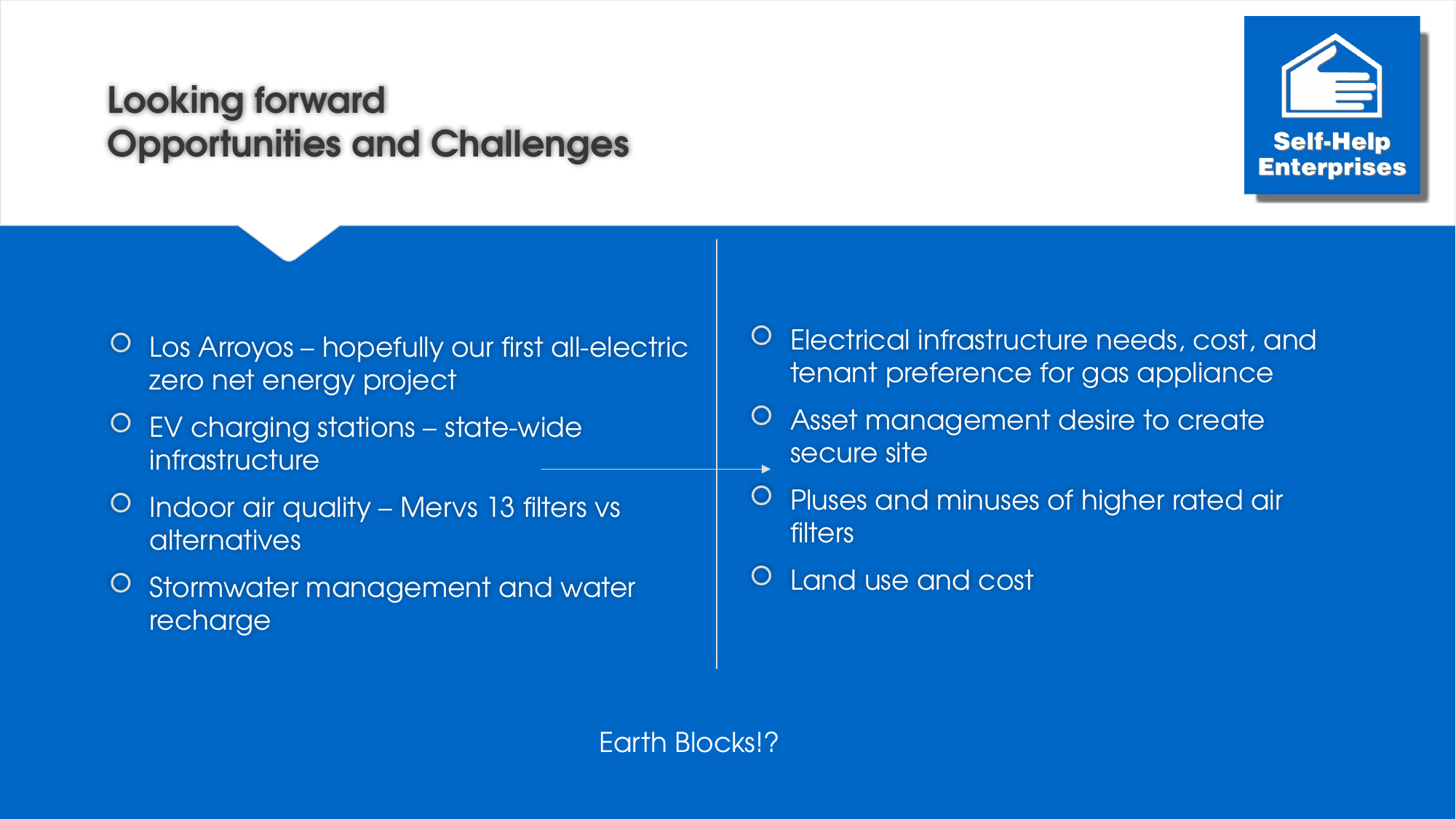

# Looking forward Opportunities and Challenges
Los Arroyos – hopefully our first all-electric zero net energy project
EV charging stations – state-wide infrastructure
Indoor air quality – Mervs 13 filters vs alternatives
Stormwater management and water recharge
Electrical infrastructure needs, cost, and tenant preference for gas appliance
Asset management desire to create secure site
Pluses and minuses of higher rated air filters
Land use and cost

Earth Blocks!?